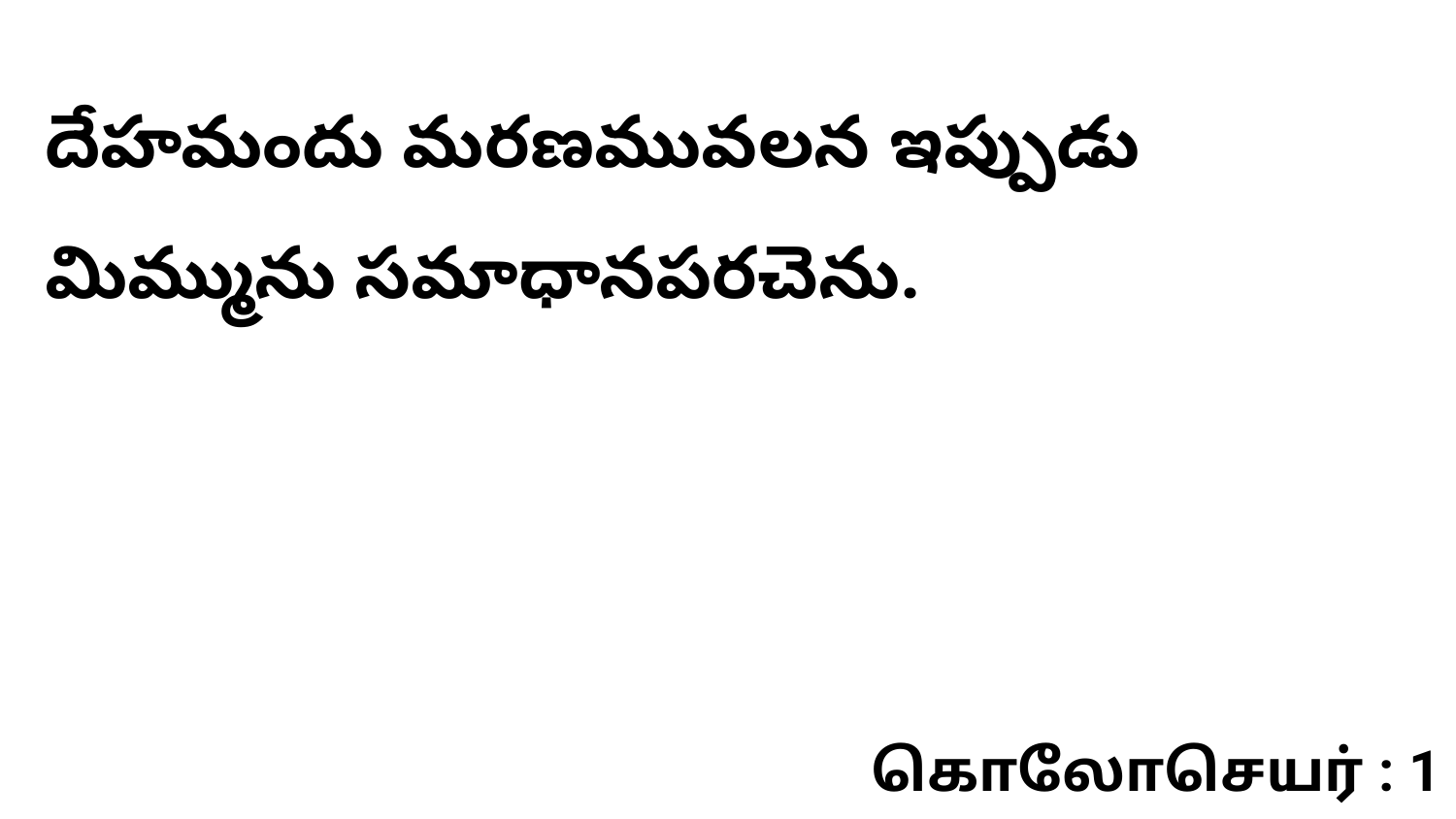

దేహమందు మరణమువలన ఇప్పుడు మిమ్మును సమాధానపరచెను.
கொலோசெயர் : 1